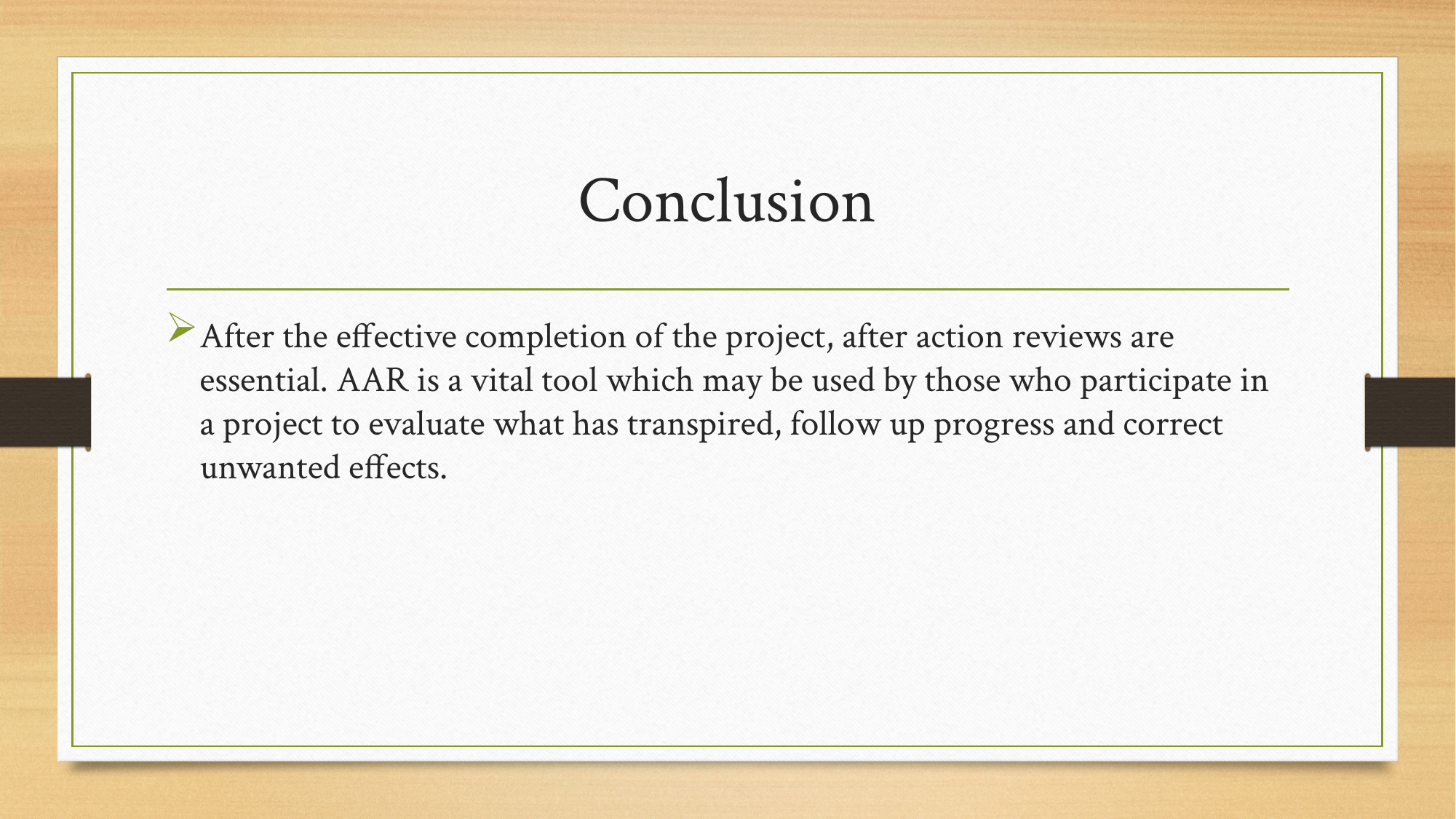

# Conclusion
After the effective completion of the project, after action reviews are essential. AAR is a vital tool which may be used by those who participate in a project to evaluate what has transpired, follow up progress and correct unwanted effects.